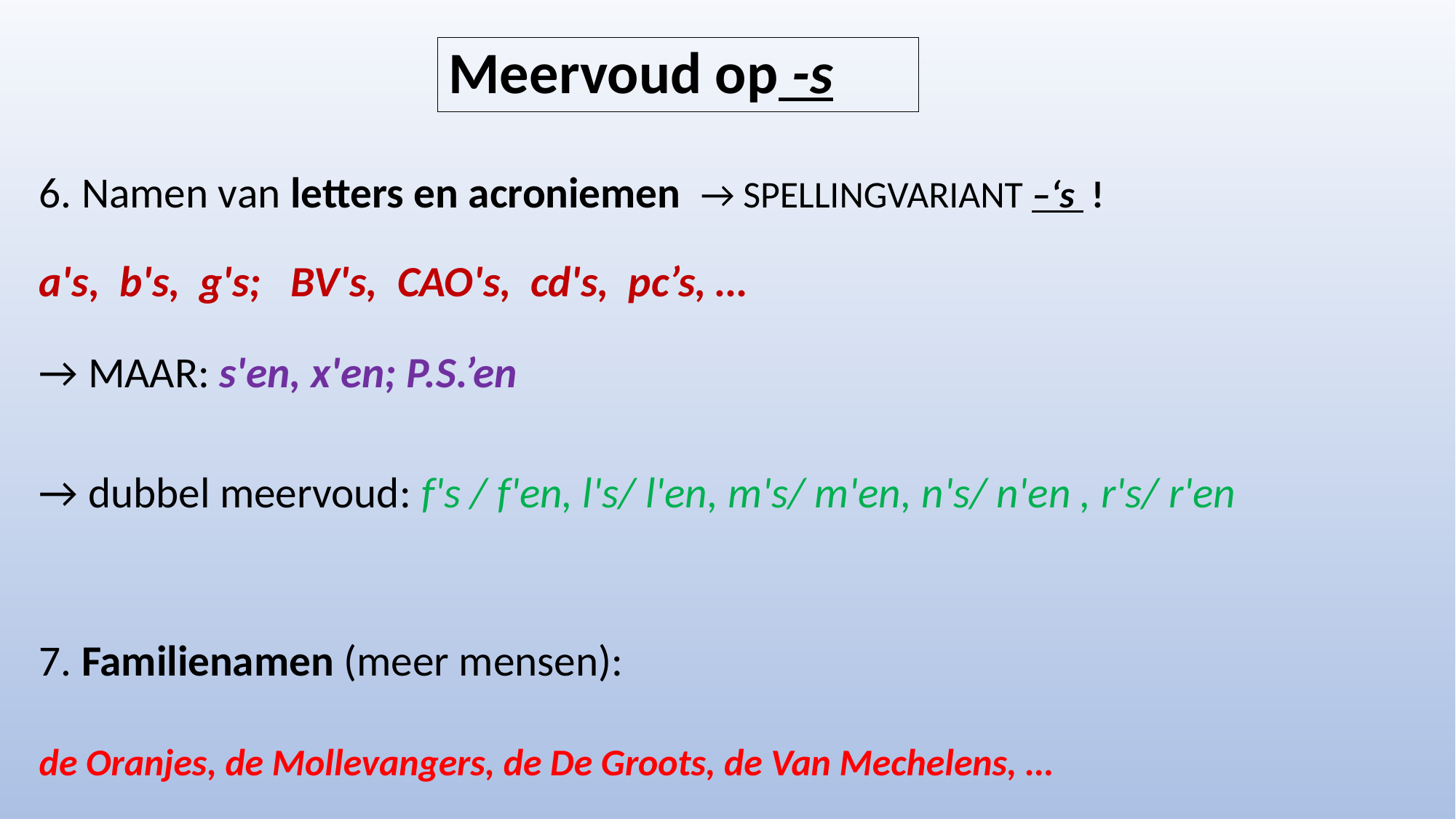

# Meervoud op -s
6. Namen van letters en acroniemen  → SPELLINGVARIANT –‘s  !

a's,  b's,  g's;   bv's,  cao's,  cd's,  pc’s, …

→ MAAR: s'en, x'en; P.S.’en

→ dubbel meervoud: f's / f'en, l's/ l'en, m's/ m'en, n's/ n'en , r's/ r'en

7. Familienamen (meer mensen):

de Oranjes, de Mollevangers, de De Groots, de Van Mechelens, …